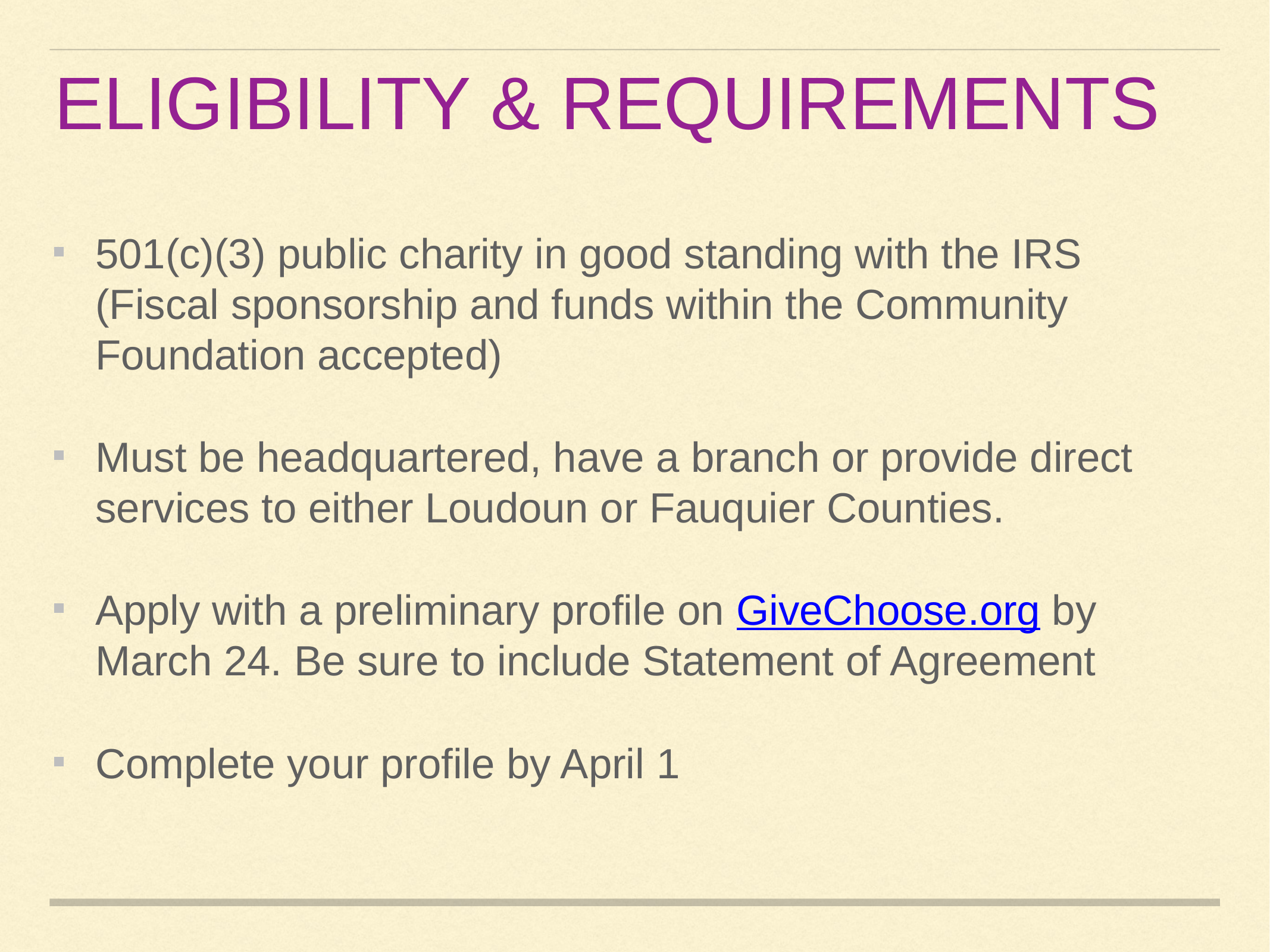

Eligibility & Requirements
501(c)(3) public charity in good standing with the IRS (Fiscal sponsorship and funds within the Community Foundation accepted)
Must be headquartered, have a branch or provide direct services to either Loudoun or Fauquier Counties.
Apply with a preliminary profile on GiveChoose.org by March 24. Be sure to include Statement of Agreement
Complete your profile by April 1